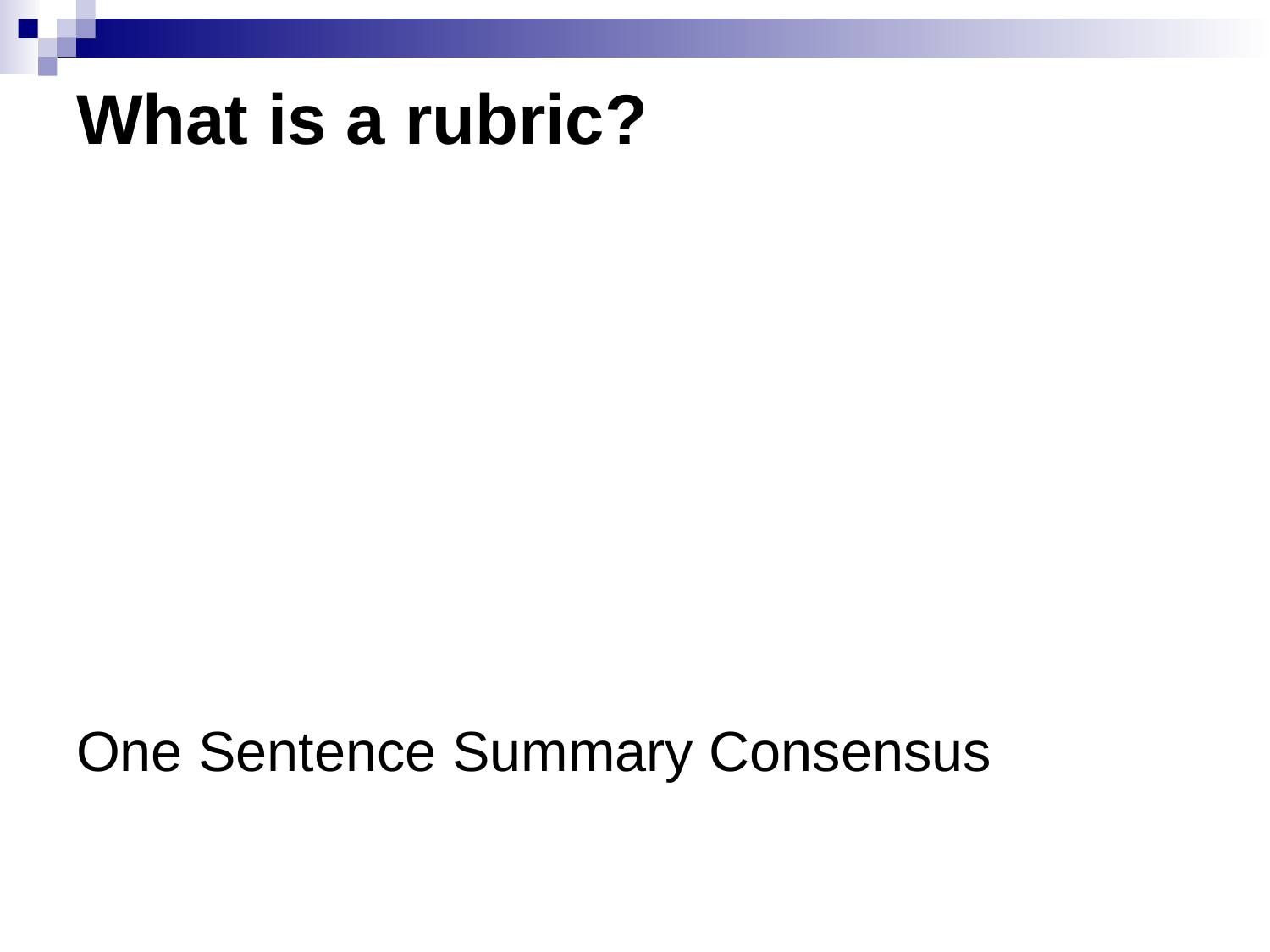

# What is a rubric?
One Sentence Summary Consensus